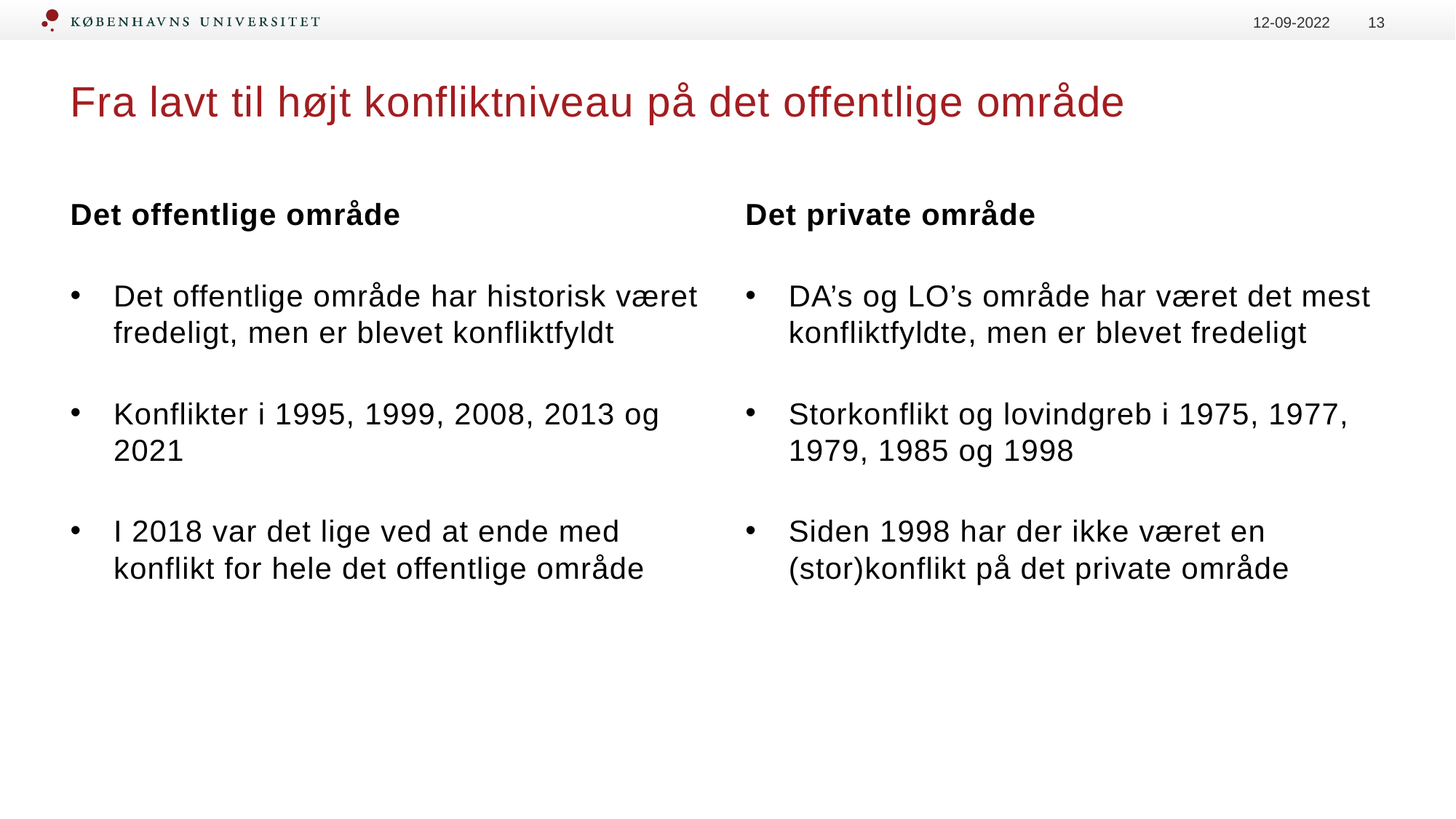

12-09-2022
13
# Fra lavt til højt konfliktniveau på det offentlige område
Det offentlige område

Det offentlige område har historisk været fredeligt, men er blevet konfliktfyldt

Konflikter i 1995, 1999, 2008, 2013 og 2021

I 2018 var det lige ved at ende med konflikt for hele det offentlige område

Det private område

DA’s og LO’s område har været det mest konfliktfyldte, men er blevet fredeligt

Storkonflikt og lovindgreb i 1975, 1977, 1979, 1985 og 1998

Siden 1998 har der ikke været en (stor)konflikt på det private område